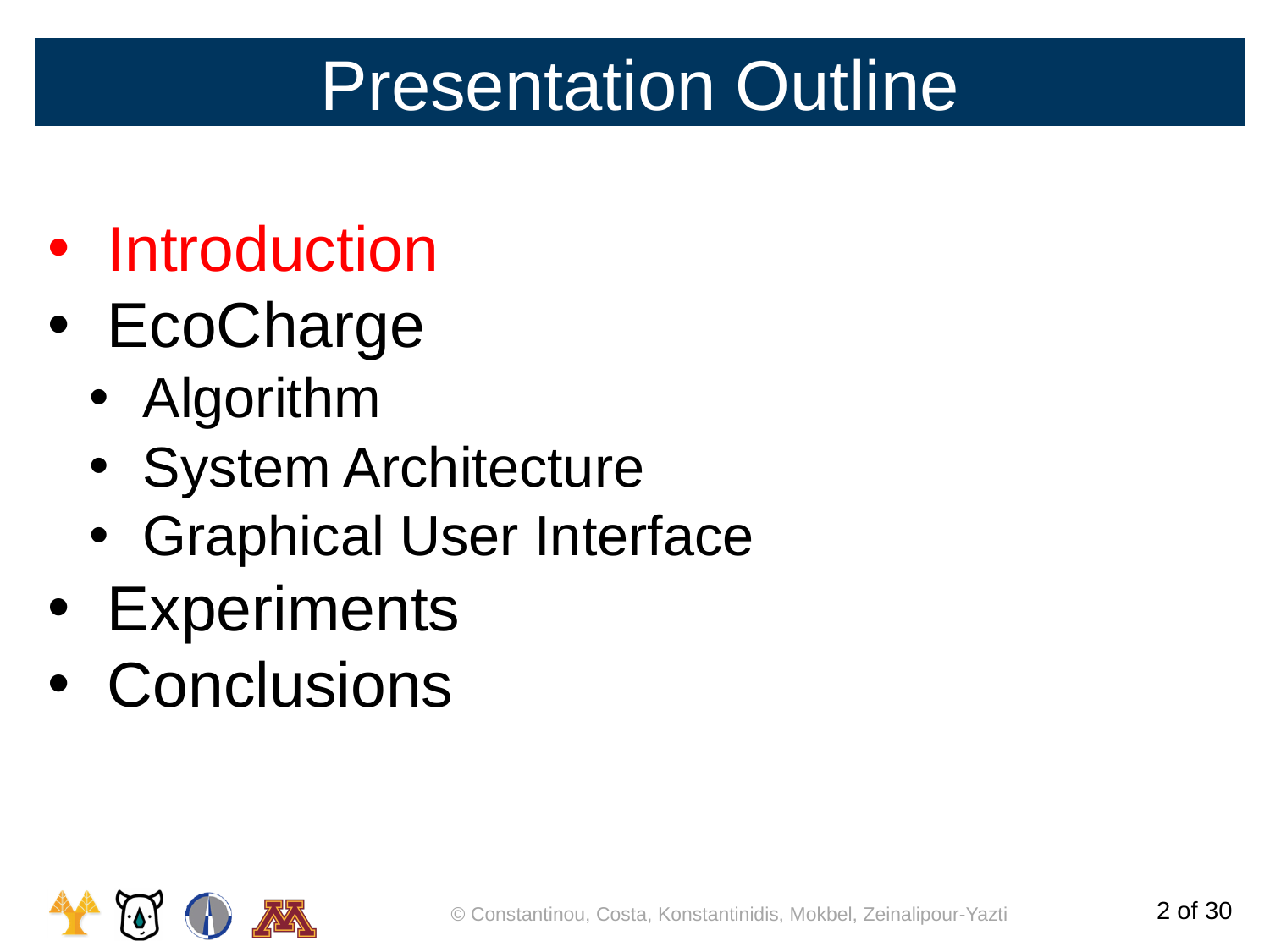

# Presentation Outline

Introduction
EcoCharge
Algorithm
System Architecture
Graphical User Interface
Experiments
Conclusions
2 of 30